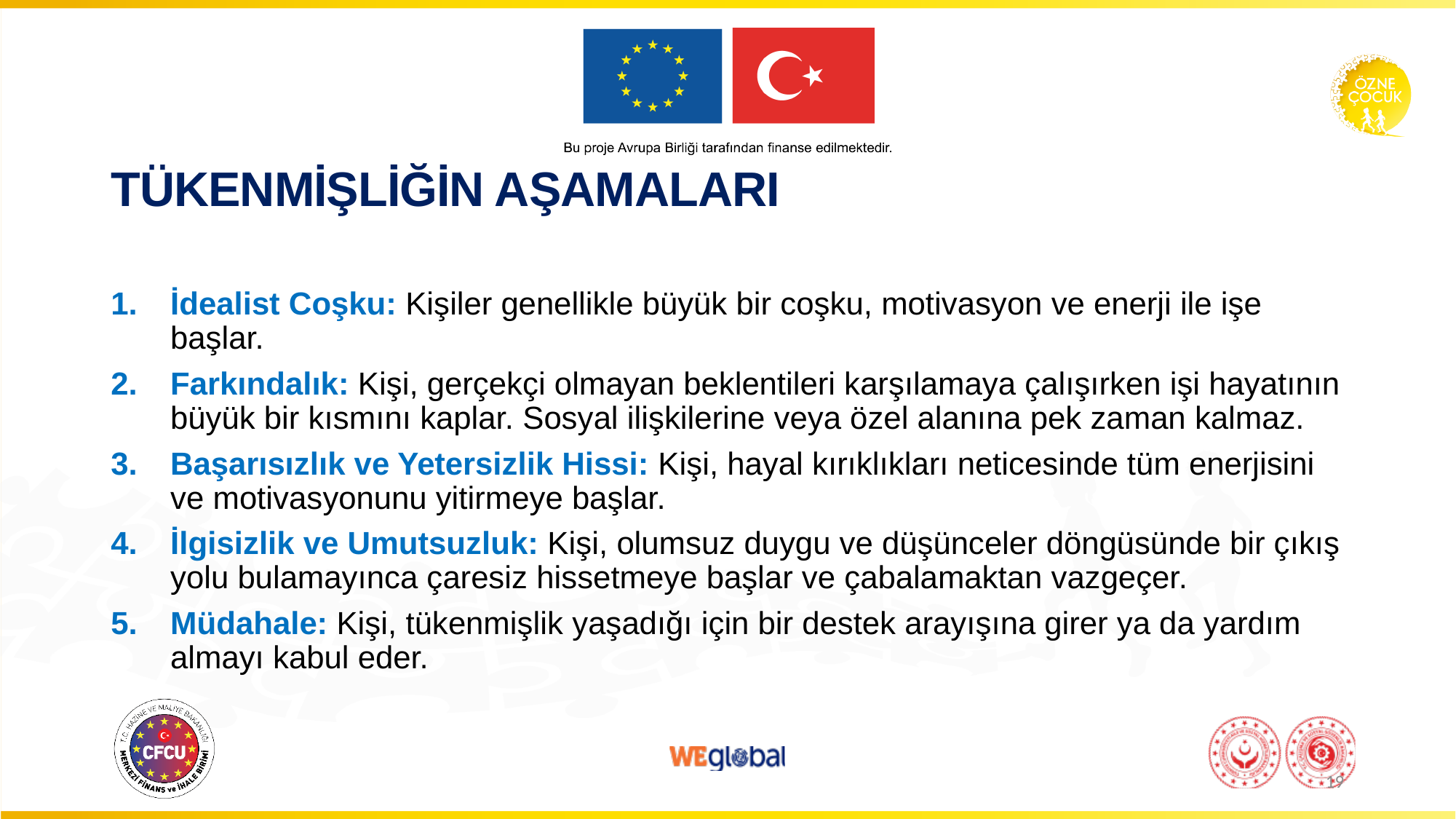

# TÜKENMİŞLİĞİN AŞAMALARI
İdealist Coşku: Kişiler genellikle büyük bir coşku, motivasyon ve enerji ile işe başlar.
Farkındalık: Kişi, gerçekçi olmayan beklentileri karşılamaya çalışırken işi hayatının büyük bir kısmını kaplar. Sosyal ilişkilerine veya özel alanına pek zaman kalmaz.
Başarısızlık ve Yetersizlik Hissi: Kişi, hayal kırıklıkları neticesinde tüm enerjisini ve motivasyonunu yitirmeye başlar.
İlgisizlik ve Umutsuzluk: Kişi, olumsuz duygu ve düşünceler döngüsünde bir çıkış yolu bulamayınca çaresiz hissetmeye başlar ve çabalamaktan vazgeçer.
Müdahale: Kişi, tükenmişlik yaşadığı için bir destek arayışına girer ya da yardım almayı kabul eder.
19